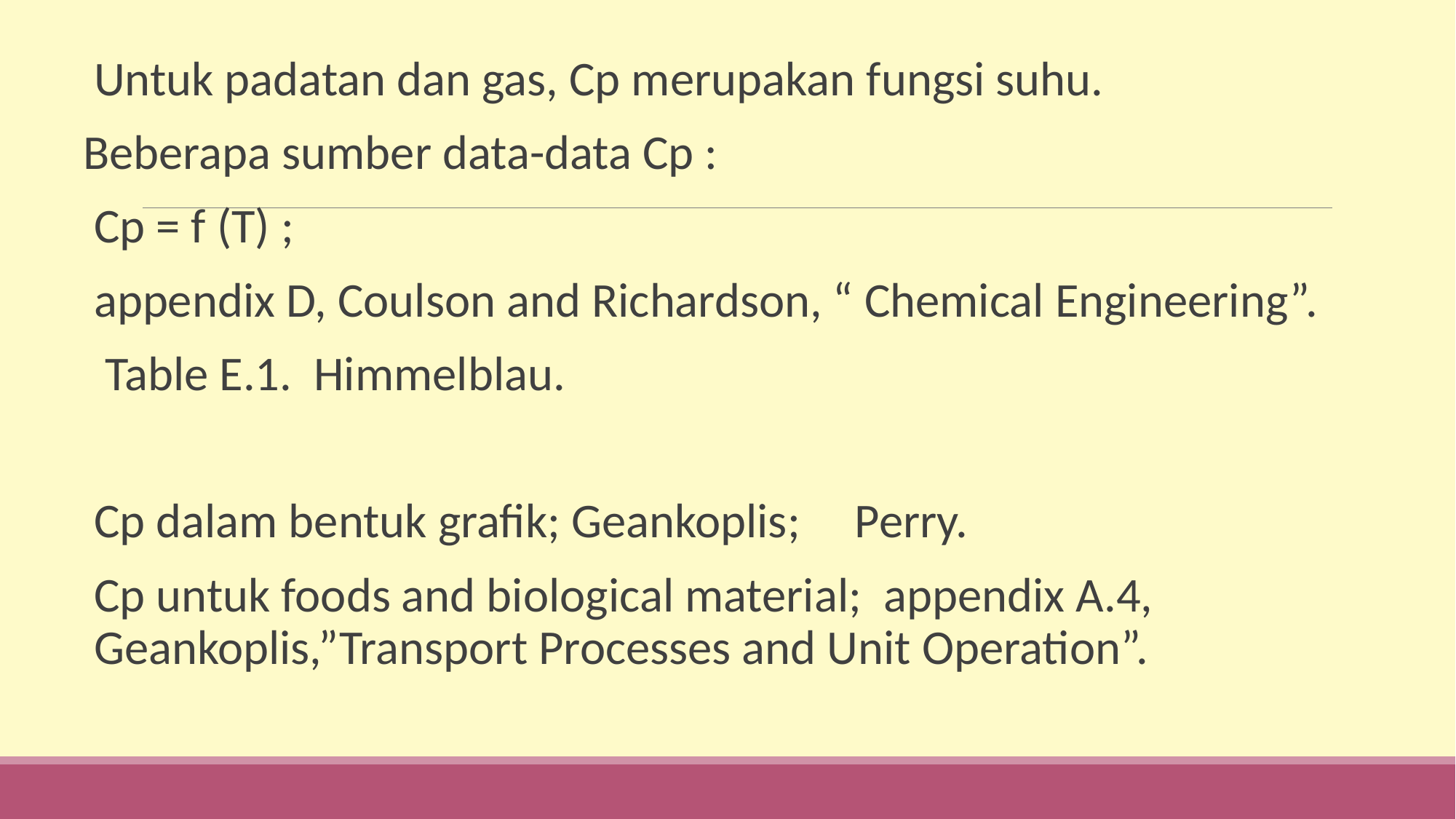

#
Untuk padatan dan gas, Cp merupakan fungsi suhu.
Beberapa sumber data-data Cp :
Cp = f (T) ;
appendix D, Coulson and Richardson, “ Chemical Engineering”.
 Table E.1.  Himmelblau.

Cp dalam bentuk grafik; Geankoplis;     Perry.
Cp untuk foods and biological material;  appendix A.4, Geankoplis,”Transport Processes and Unit Operation”.